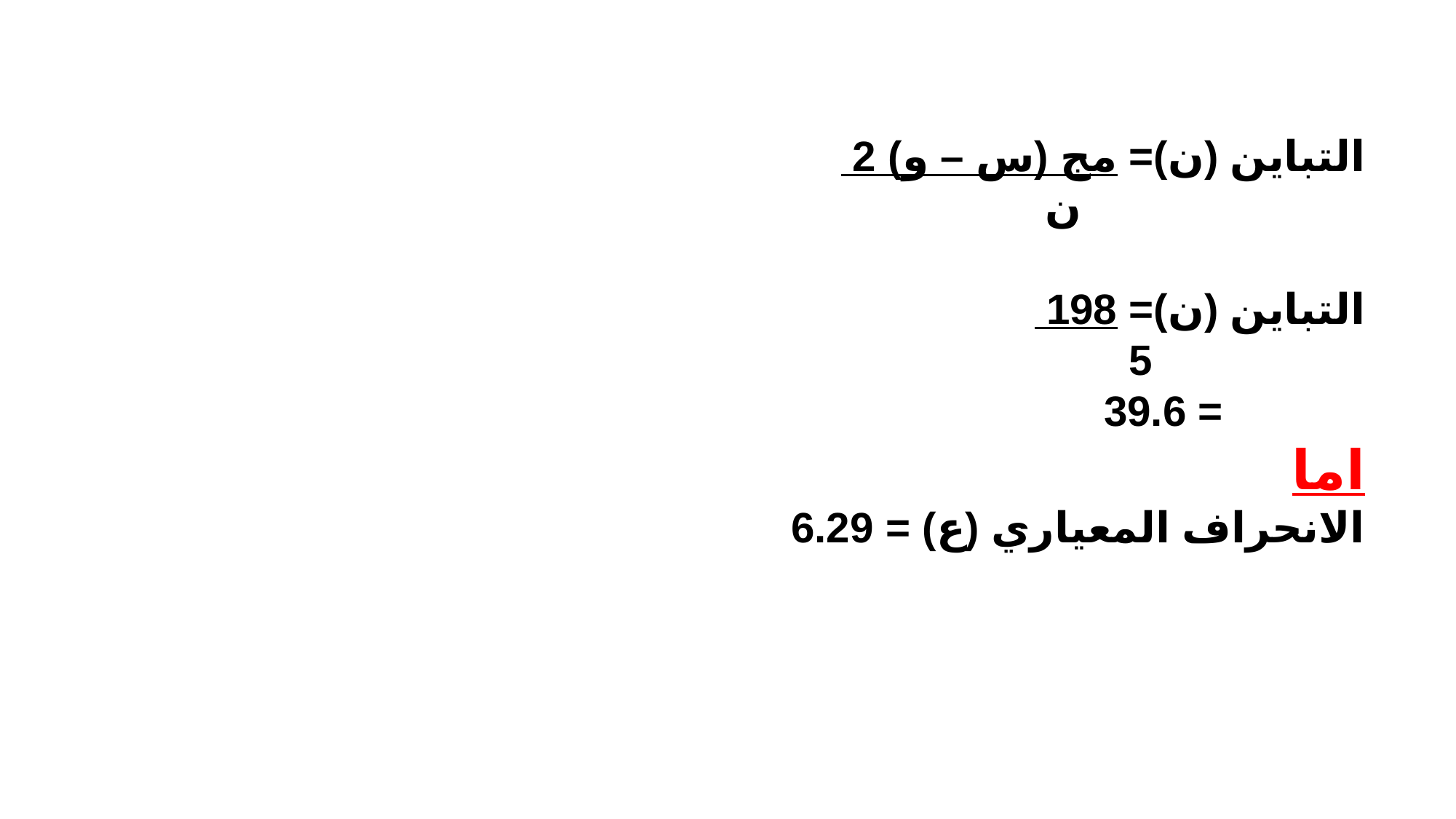

التباين (ن)= مج (س – و) 2
                        ن

التباين (ن)= 198
                  5
            = 39.6
اما
الانحراف المعياري (ع) = 6.29